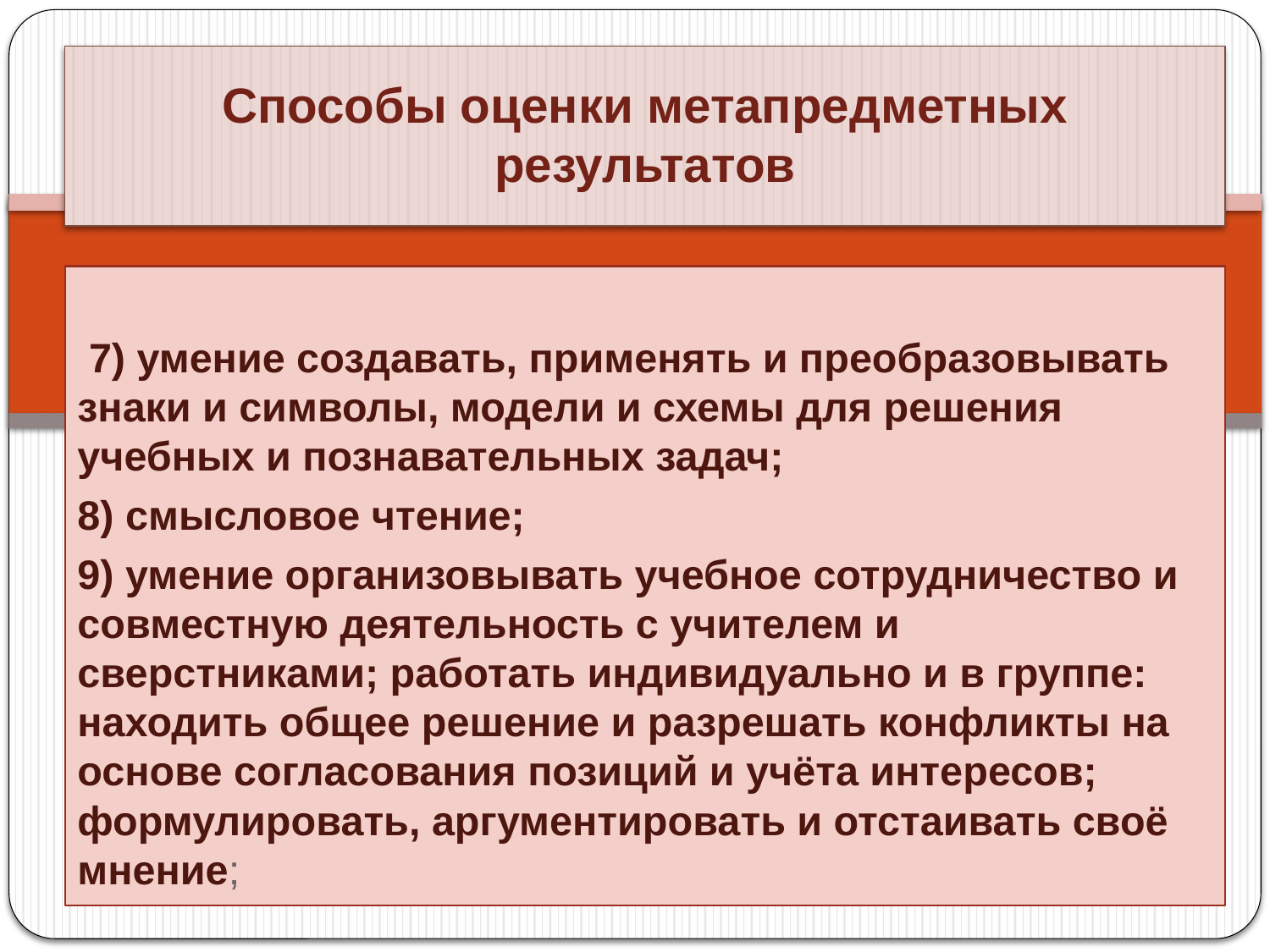

# Способы оценки метапредметных результатов

 7) умение создавать, применять и преобразовывать знаки и символы, модели и схемы для решения учебных и познавательных задач;
8) смысловое чтение;
9) умение организовывать учебное сотрудничество и совместную деятельность с учителем и сверстниками; работать индивидуально и в группе: находить общее решение и разрешать конфликты на основе согласования позиций и учёта интересов; формулировать, аргументировать и отстаивать своё мнение;